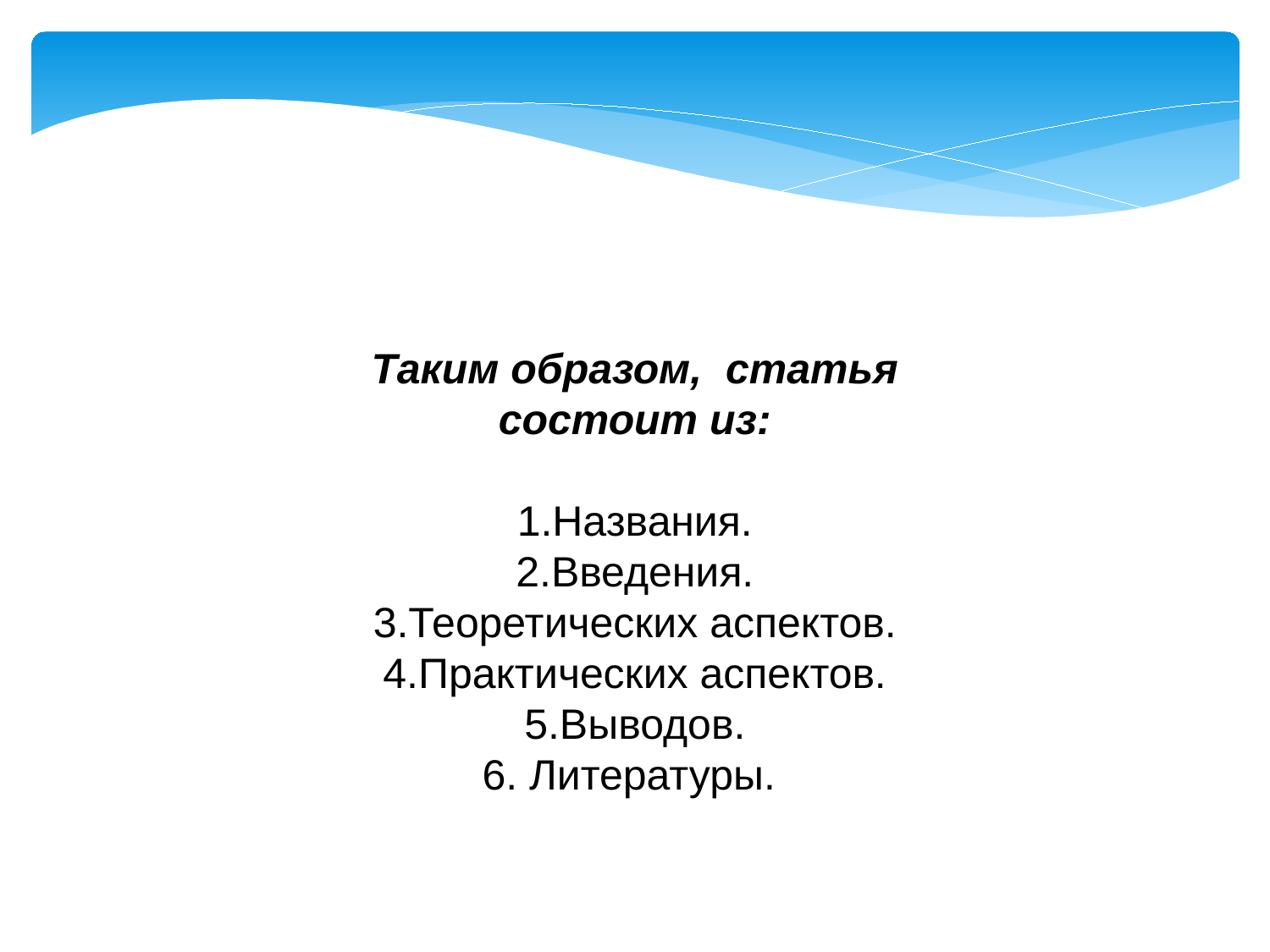

Таким образом,  статья состоит из:

1.Названия.
2.Введения.
3.Теоретических аспектов.
4.Практических аспектов.
5.Выводов.
6. Литературы.